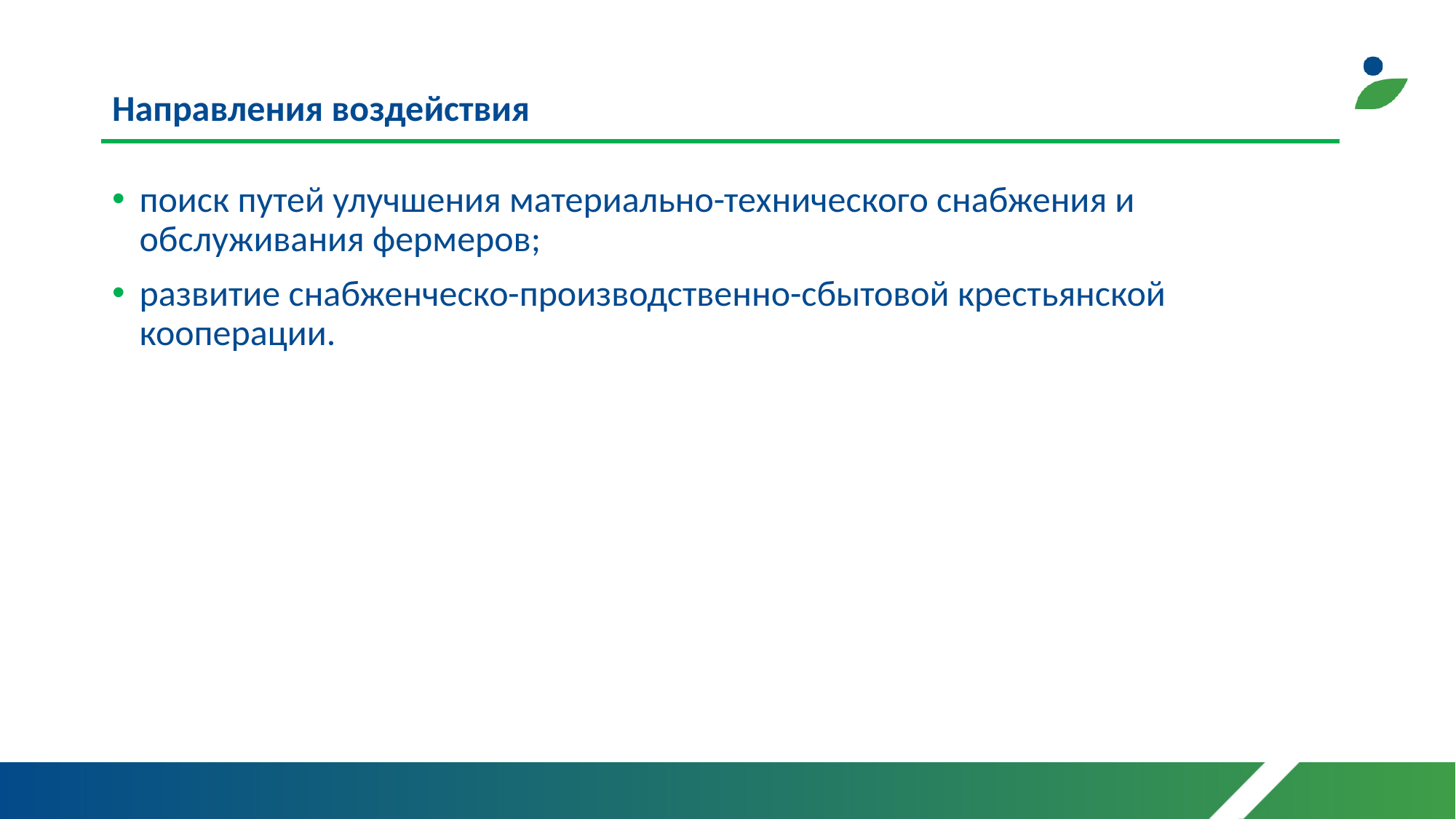

# Направления воздействия
поиск путей улучшения материально-технического снабжения и обслуживания фермеров;
развитие снабженческо-производственно-сбытовой крестьянской кооперации.